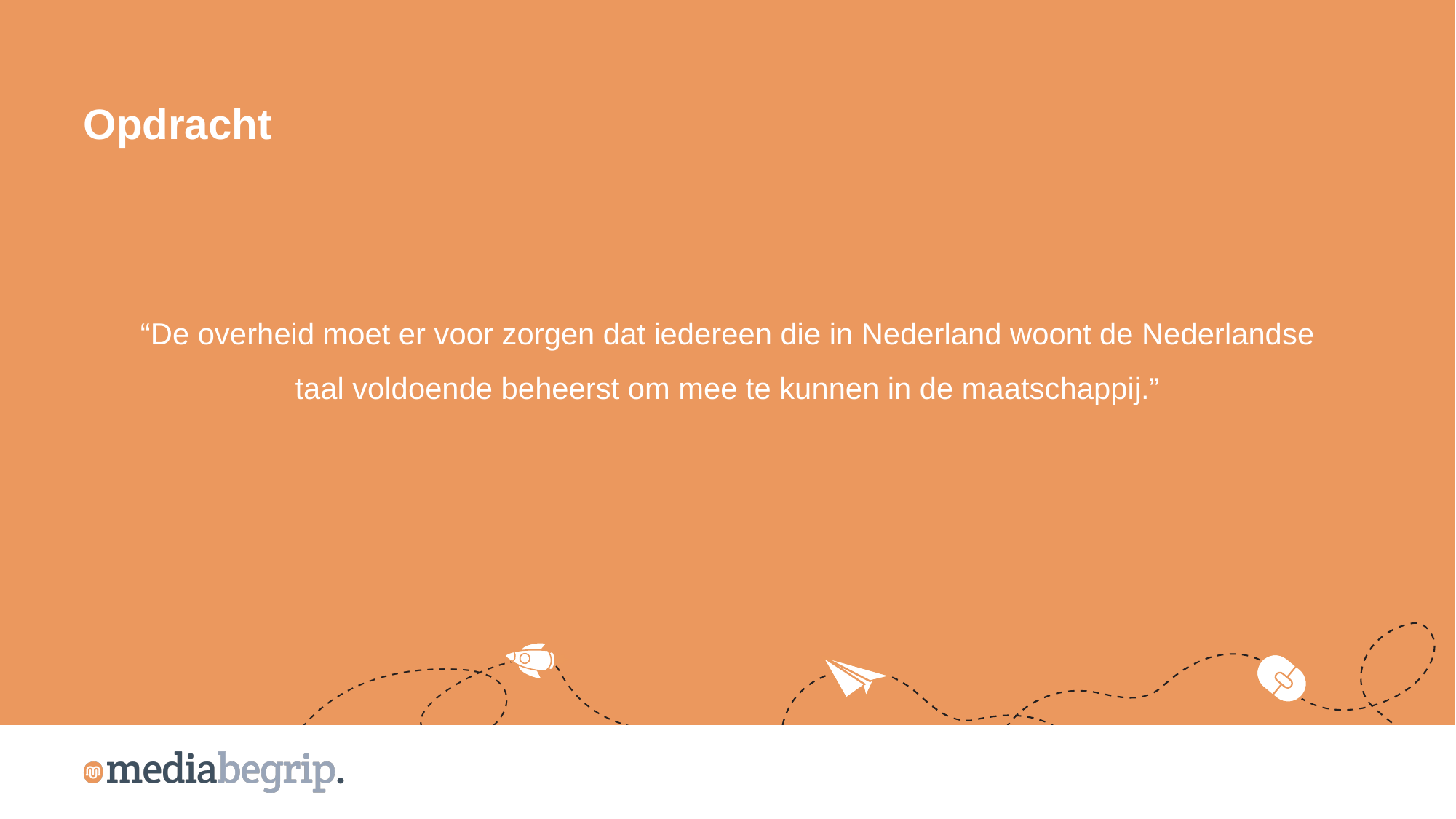

Opdracht

“De overheid moet er voor zorgen dat iedereen die in Nederland woont de Nederlandse taal voldoende beheerst om mee te kunnen in de maatschappij.”